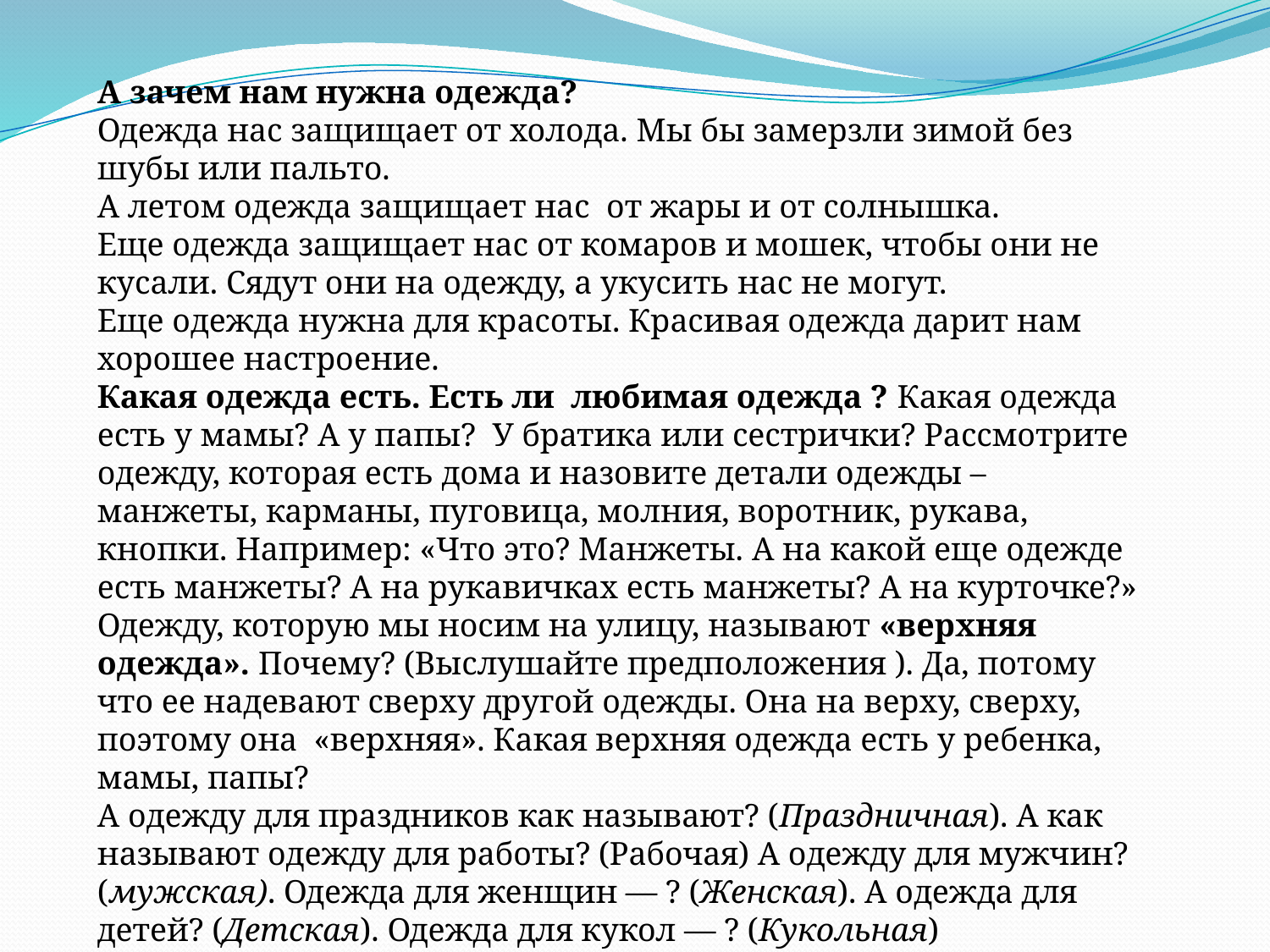

А зачем нам нужна одежда?
Одежда нас защищает от холода. Мы бы замерзли зимой без шубы или пальто.
А летом одежда защищает нас  от жары и от солнышка.
Еще одежда защищает нас от комаров и мошек, чтобы они не кусали. Сядут они на одежду, а укусить нас не могут.
Еще одежда нужна для красоты. Красивая одежда дарит нам хорошее настроение.
Какая одежда есть. Есть ли  любимая одежда ? Какая одежда есть у мамы? А у папы?  У братика или сестрички? Рассмотрите одежду, которая есть дома и назовите детали одежды – манжеты, карманы, пуговица, молния, воротник, рукава, кнопки. Например: «Что это? Манжеты. А на какой еще одежде есть манжеты? А на рукавичках есть манжеты? А на курточке?» Одежду, которую мы носим на улицу, называют «верхняя одежда». Почему? (Выслушайте предположения ). Да, потому что ее надевают сверху другой одежды. Она на верху, сверху, поэтому она  «верхняя». Какая верхняя одежда есть у ребенка, мамы, папы?
А одежду для праздников как называют? (Праздничная). А как называют одежду для работы? (Рабочая) А одежду для мужчин? (мужская). Одежда для женщин — ? (Женская). А одежда для детей? (Детская). Одежда для кукол — ? (Кукольная)